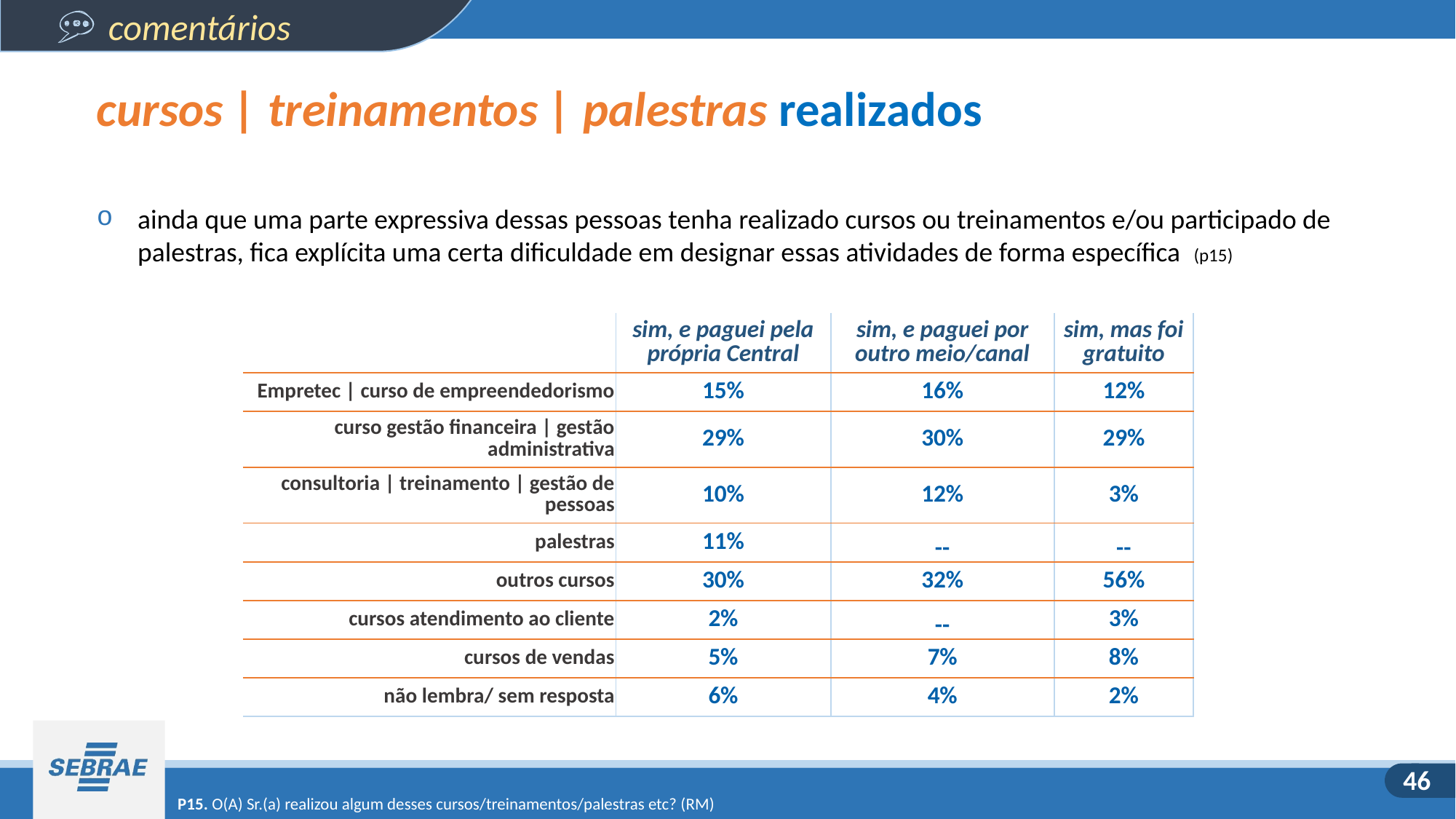

cursos | treinamentos | palestras realizados
ainda que uma parte expressiva dessas pessoas tenha realizado cursos ou treinamentos e/ou participado de palestras, fica explícita uma certa dificuldade em designar essas atividades de forma específica  (p15)
|  | sim, e paguei pela própria Central | sim, e paguei por outro meio/canal | sim, mas foi gratuito |
| --- | --- | --- | --- |
| Empretec | curso de empreendedorismo | 15% | 16% | 12% |
| curso gestão financeira | gestão administrativa | 29% | 30% | 29% |
| consultoria | treinamento | gestão de pessoas | 10% | 12% | 3% |
| palestras | 11% | -- | -- |
| outros cursos | 30% | 32% | 56% |
| cursos atendimento ao cliente | 2% | -- | 3% |
| cursos de vendas | 5% | 7% | 8% |
| não lembra/ sem resposta | 6% | 4% | 2% |
P15. O(A) Sr.(a) realizou algum desses cursos/treinamentos/palestras etc? (RM)